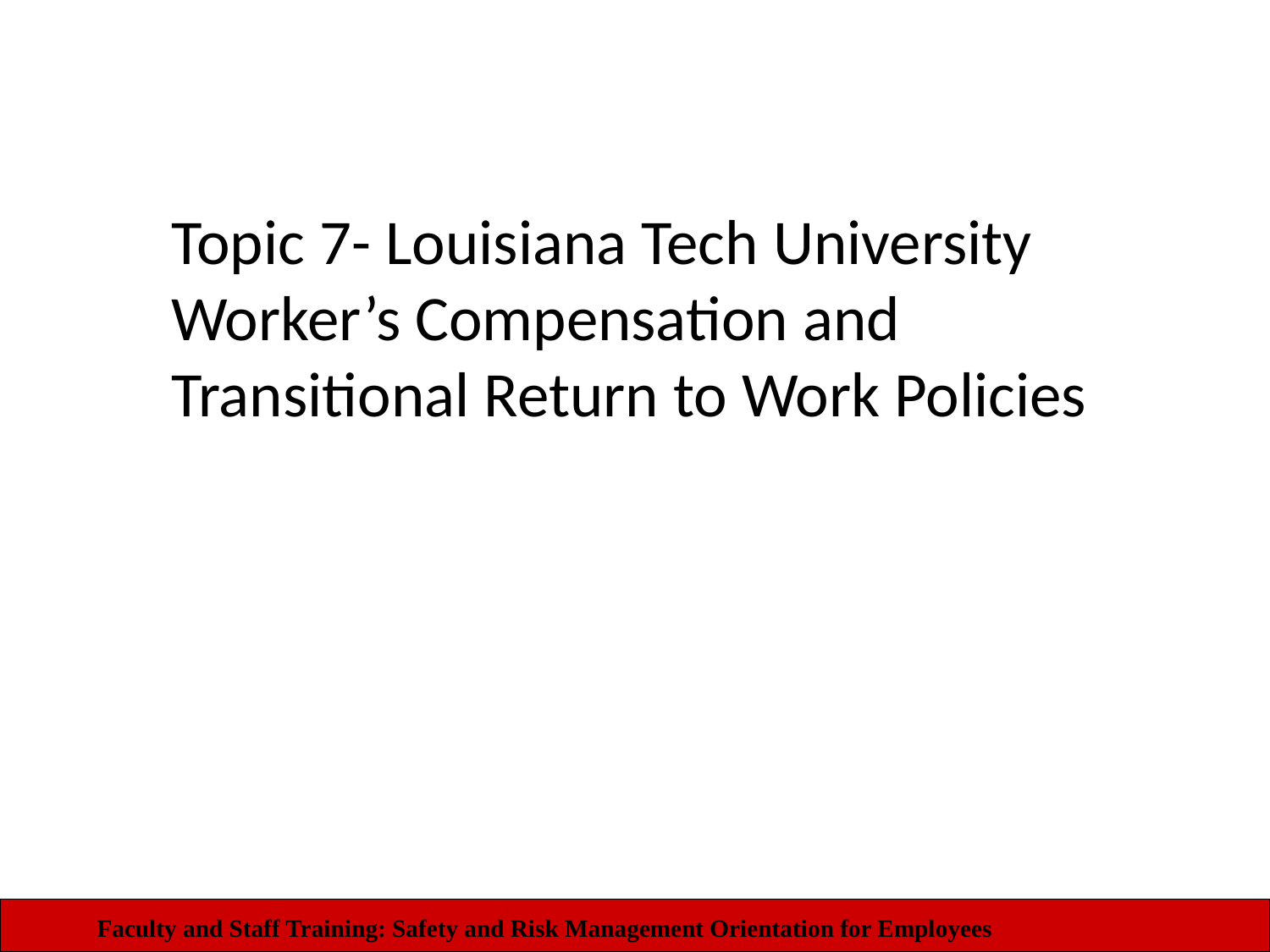

# Topic 7- Louisiana Tech University  Worker’s Compensation and Transitional Return to Work Policies